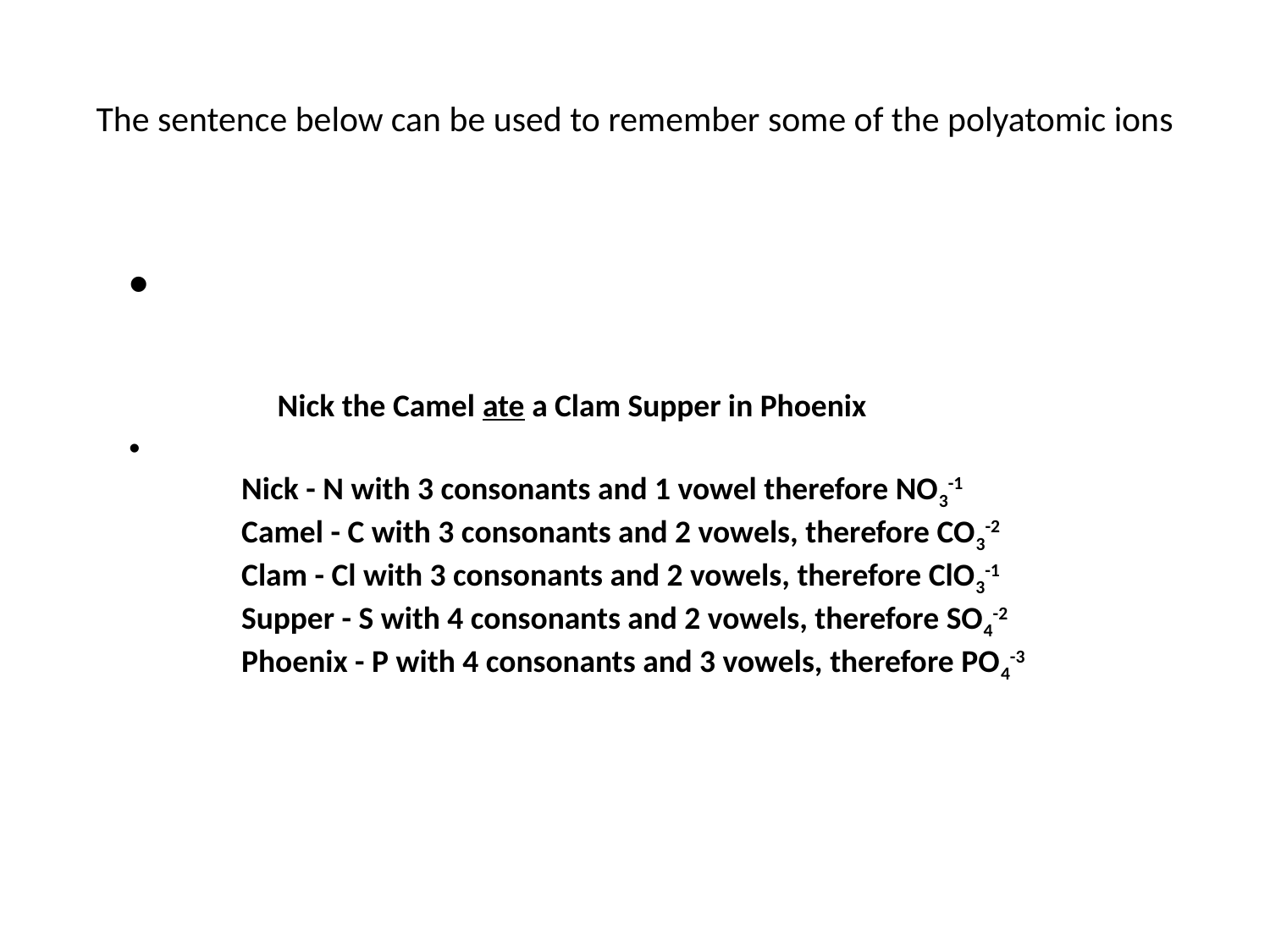

# The sentence below can be used to remember some of the polyatomic ions
         
              Nick the Camel ate a Clam Supper in Phoenix
         Nick - N with 3 consonants and 1 vowel therefore NO3-1
         Camel - C with 3 consonants and 2 vowels, therefore CO3-2
         Clam - Cl with 3 consonants and 2 vowels, therefore ClO3-1
         Supper - S with 4 consonants and 2 vowels, therefore SO4-2
         Phoenix - P with 4 consonants and 3 vowels, therefore PO4-3